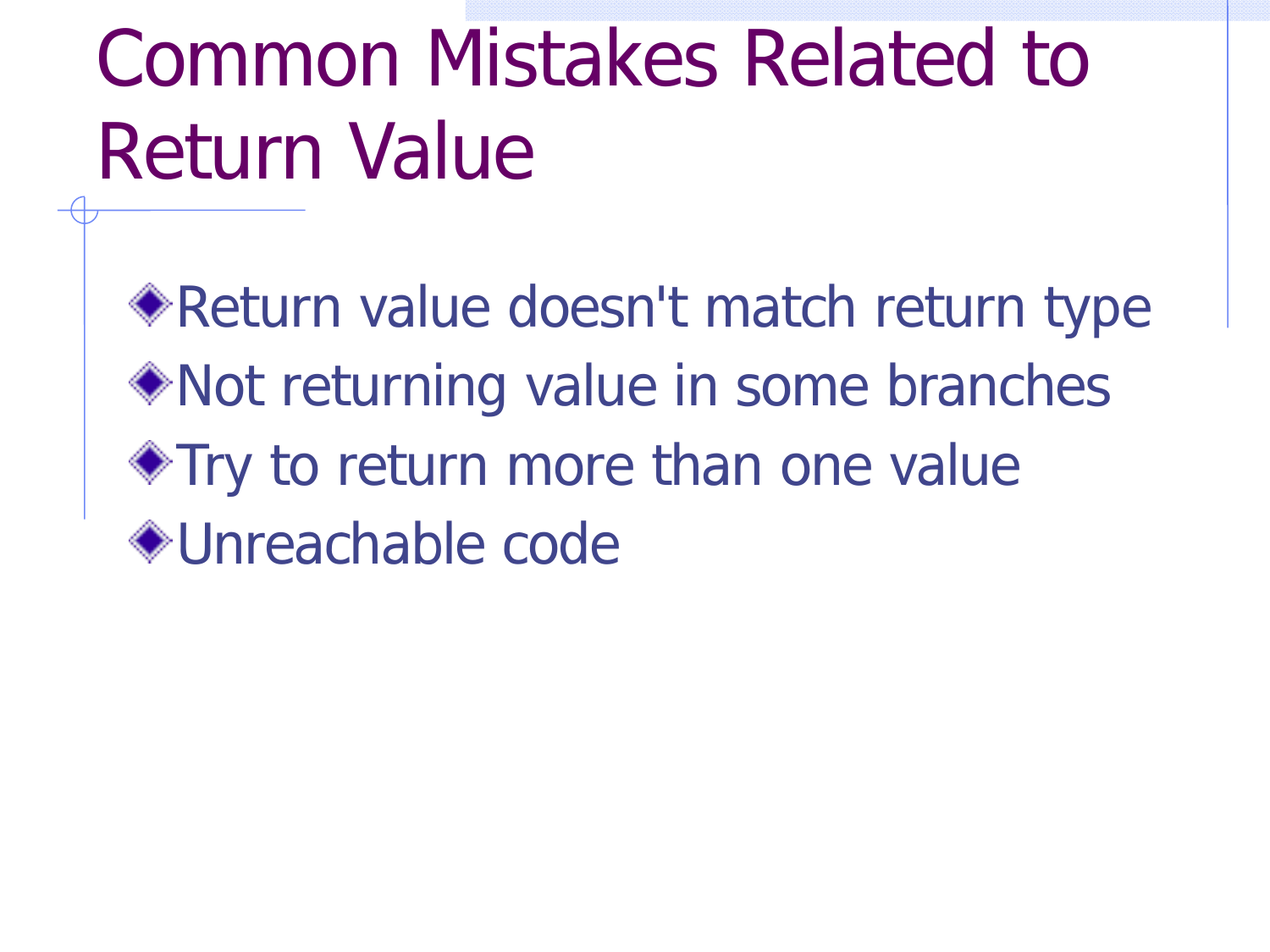

# Common Mistakes Related to Return Value
Return value doesn't match return type
Not returning value in some branches
Try to return more than one value
Unreachable code